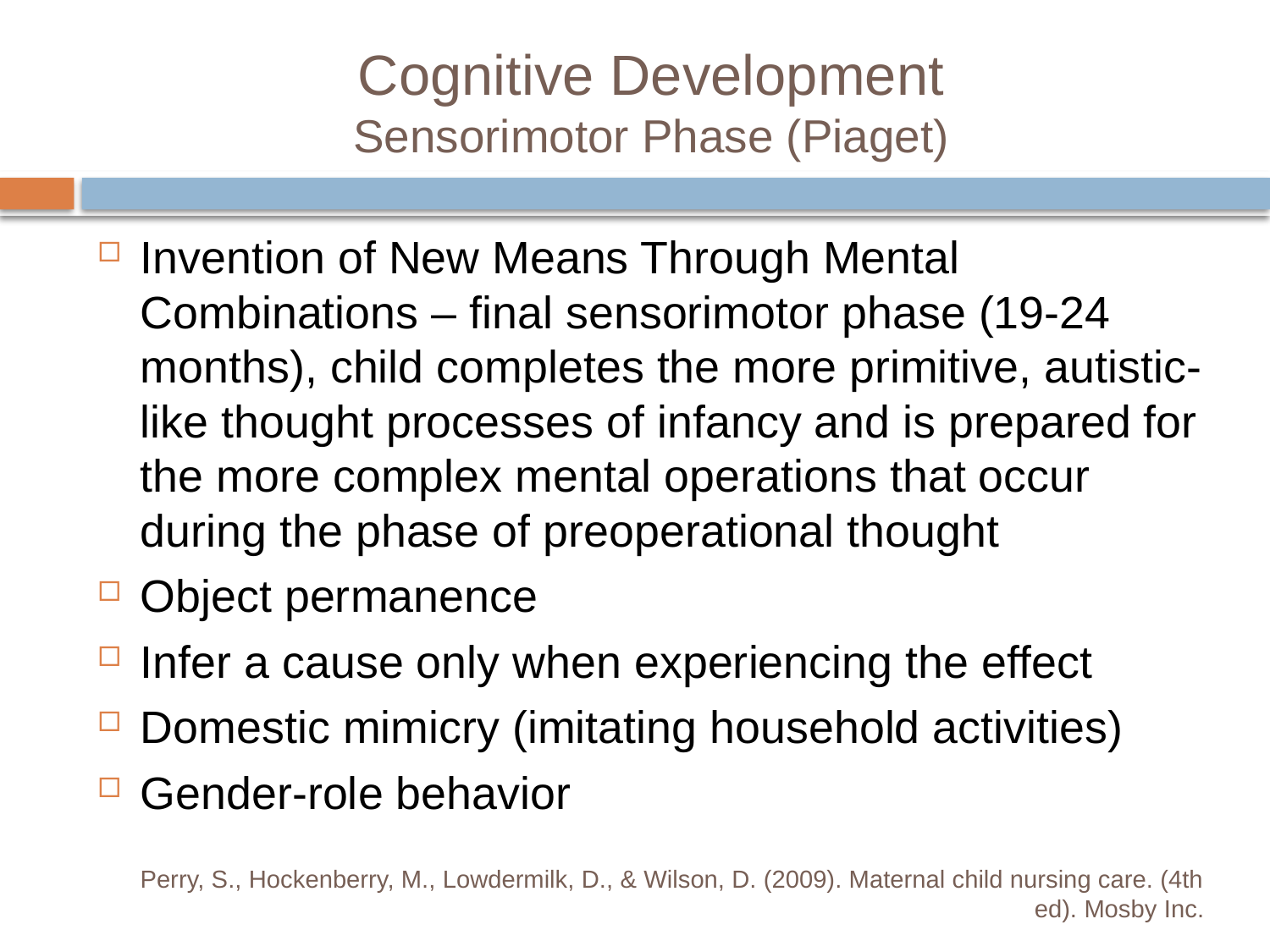

# Cognitive Development Sensorimotor Phase (Piaget)
Invention of New Means Through Mental Combinations – final sensorimotor phase (19-24 months), child completes the more primitive, autistic-like thought processes of infancy and is prepared for the more complex mental operations that occur during the phase of preoperational thought
Object permanence
Infer a cause only when experiencing the effect
Domestic mimicry (imitating household activities)
Gender-role behavior
Perry, S., Hockenberry, M., Lowdermilk, D., & Wilson, D. (2009). Maternal child nursing care. (4th ed). Mosby Inc.